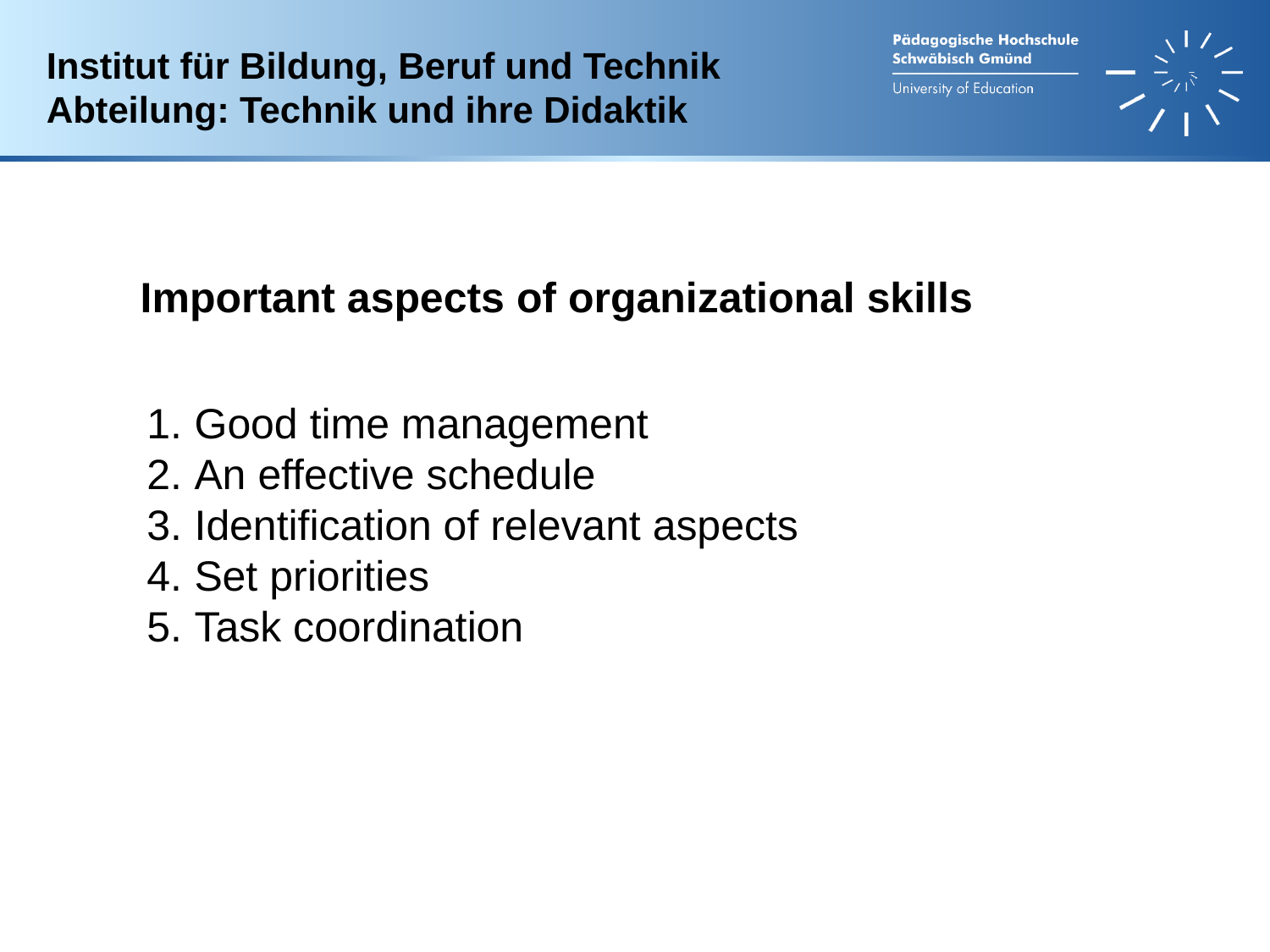

Institut für Bildung, Beruf und Technik
Abteilung: Technik und ihre Didaktik
Important aspects of organizational skills
Good time management
An effective schedule
Identification of relevant aspects
Set priorities
Task coordination